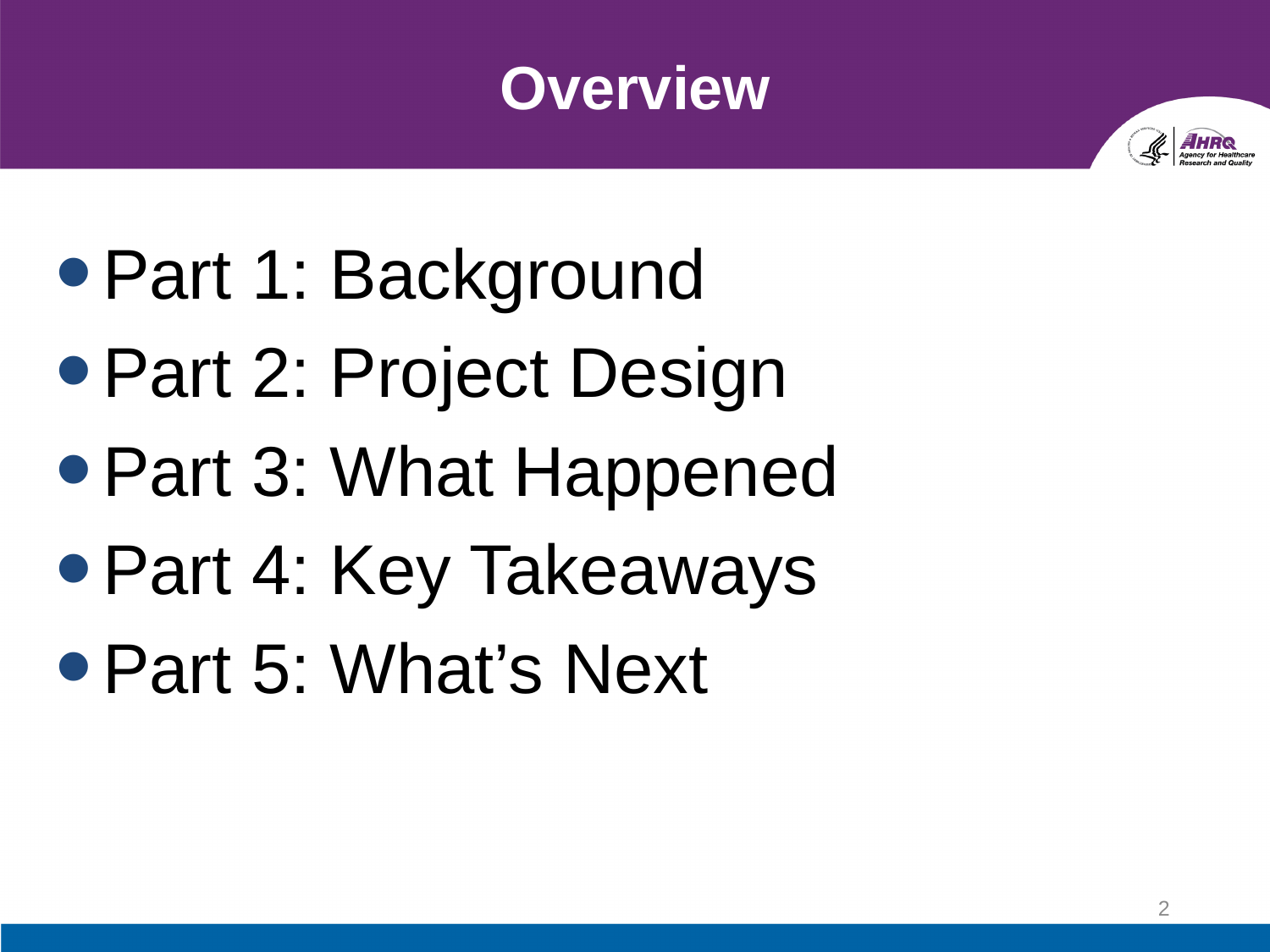

# Overview
Part 1: Background
Part 2: Project Design
Part 3: What Happened
Part 4: Key Takeaways
Part 5: What’s Next
2